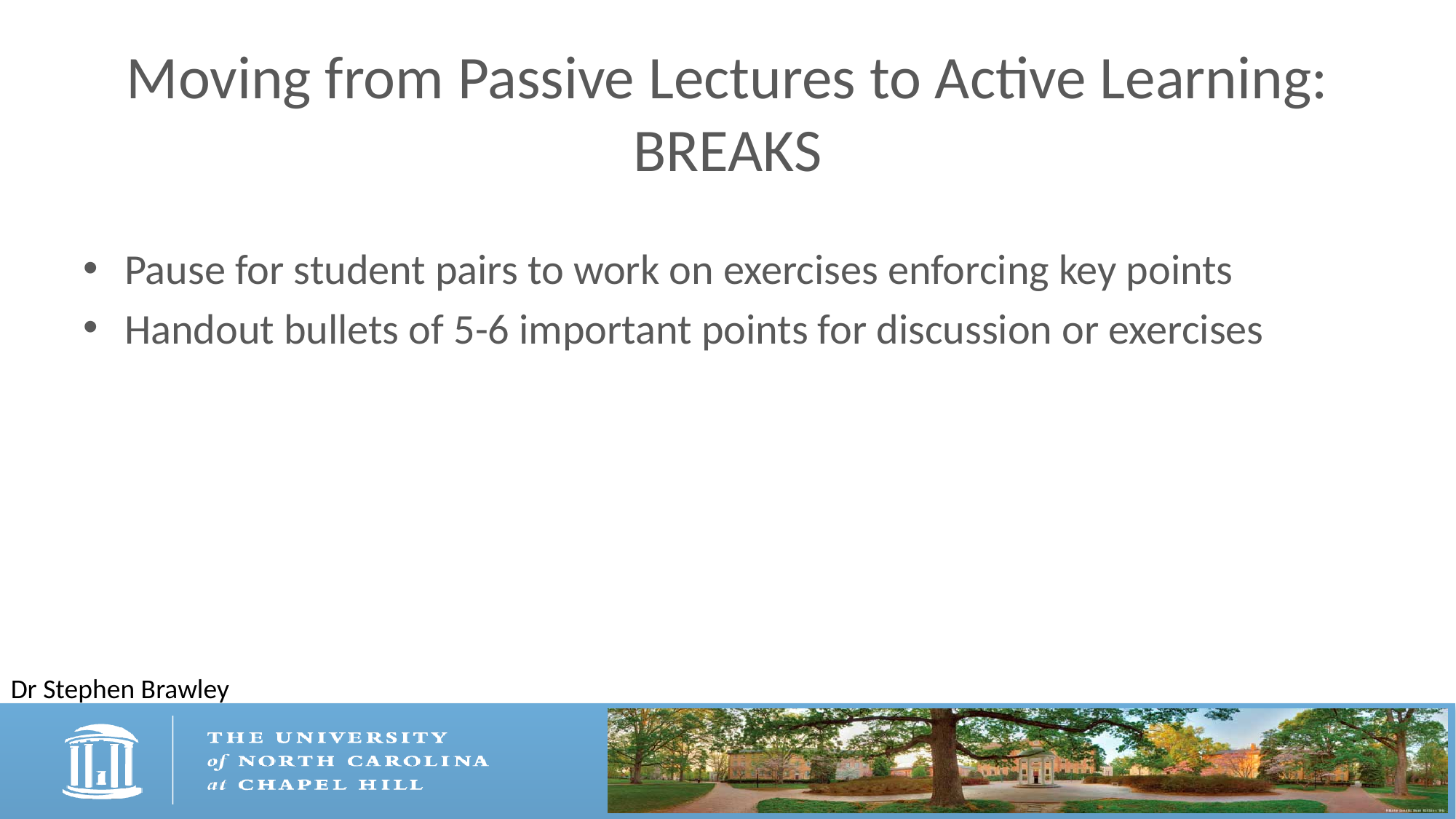

# Moving from Passive Lectures to Active Learning: BREAKS
Pause for student pairs to work on exercises enforcing key points
Handout bullets of 5-6 important points for discussion or exercises

Dr Stephen Brawley